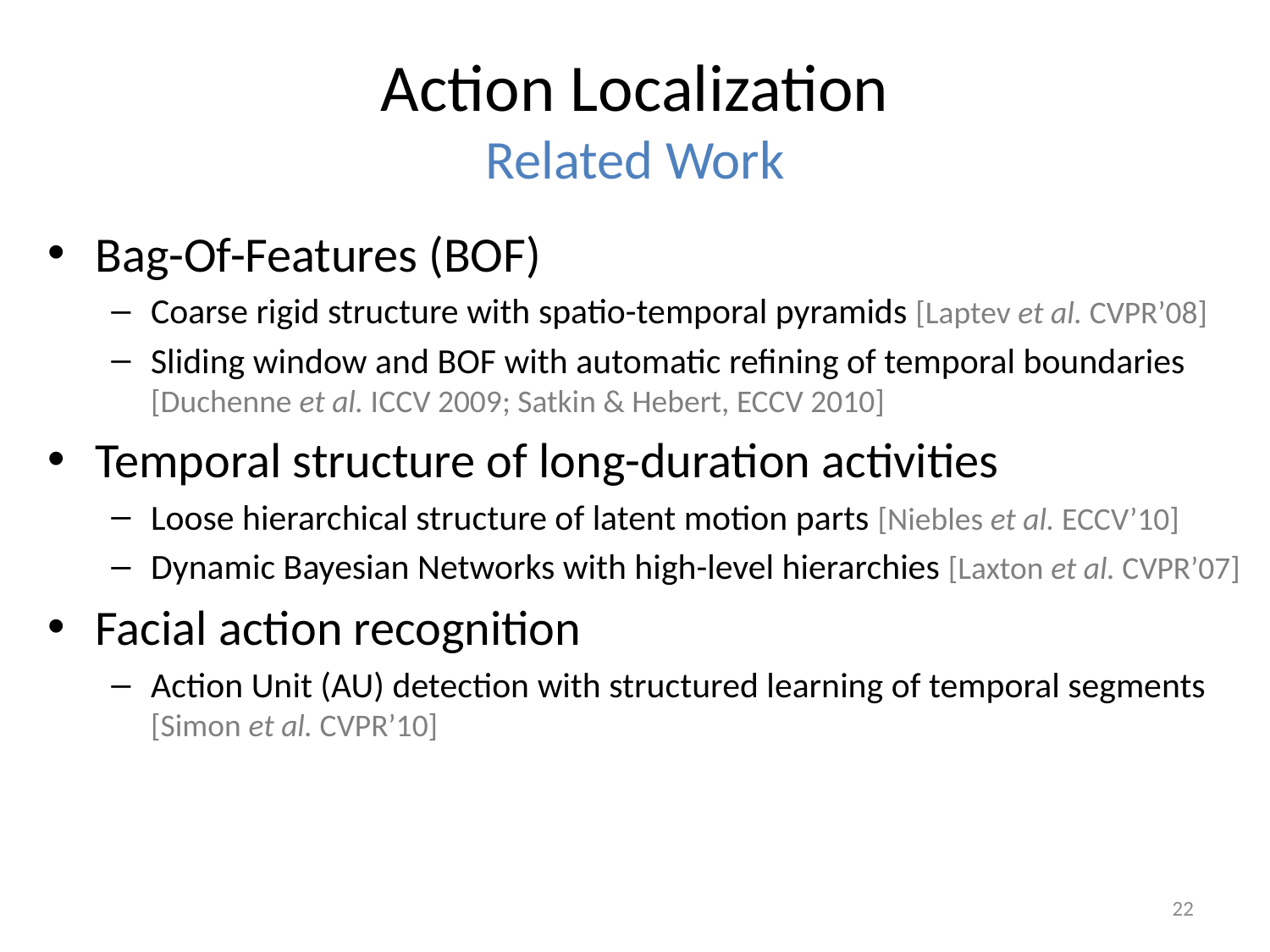

# Action Localization Related Work
Bag-Of-Features (BOF)
Coarse rigid structure with spatio-temporal pyramids [Laptev et al. CVPR’08]
Sliding window and BOF with automatic refining of temporal boundaries
[Duchenne et al. ICCV 2009; Satkin & Hebert, ECCV 2010]
Temporal structure of long-duration activities
Loose hierarchical structure of latent motion parts [Niebles et al. ECCV’10]
Dynamic Bayesian Networks with high-level hierarchies [Laxton et al. CVPR’07]
Facial action recognition
Action Unit (AU) detection with structured learning of temporal segments [Simon et al. CVPR’10]
22